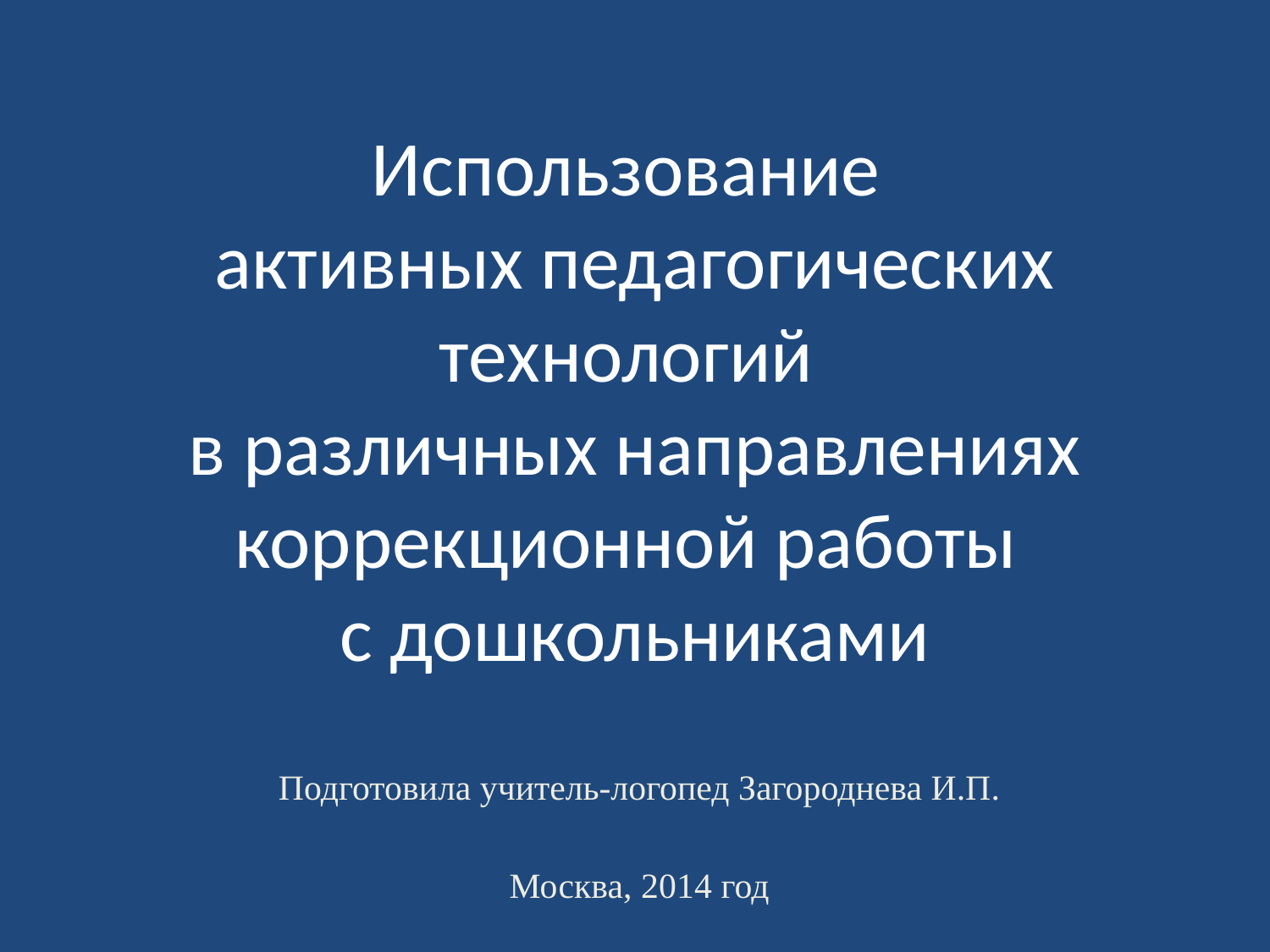

# Использование активных педагогических технологий в различных направлениях коррекционной работы с дошкольниками

Подготовила учитель-логопед Загороднева И.П.

Москва, 2014 год